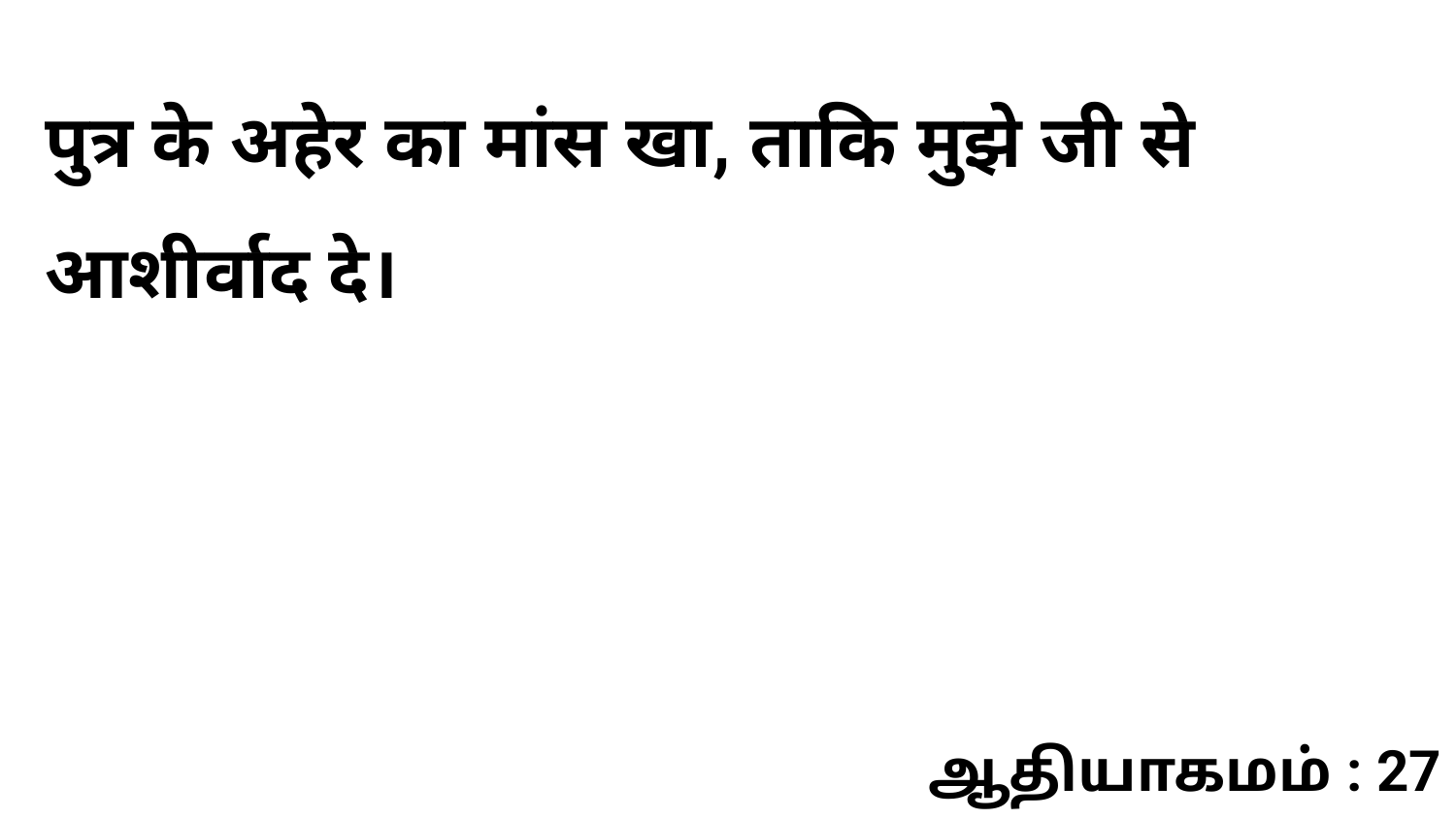

पुत्र के अहेर का मांस खा, ताकि मुझे जी से आशीर्वाद दे।
ஆதியாகமம் : 27